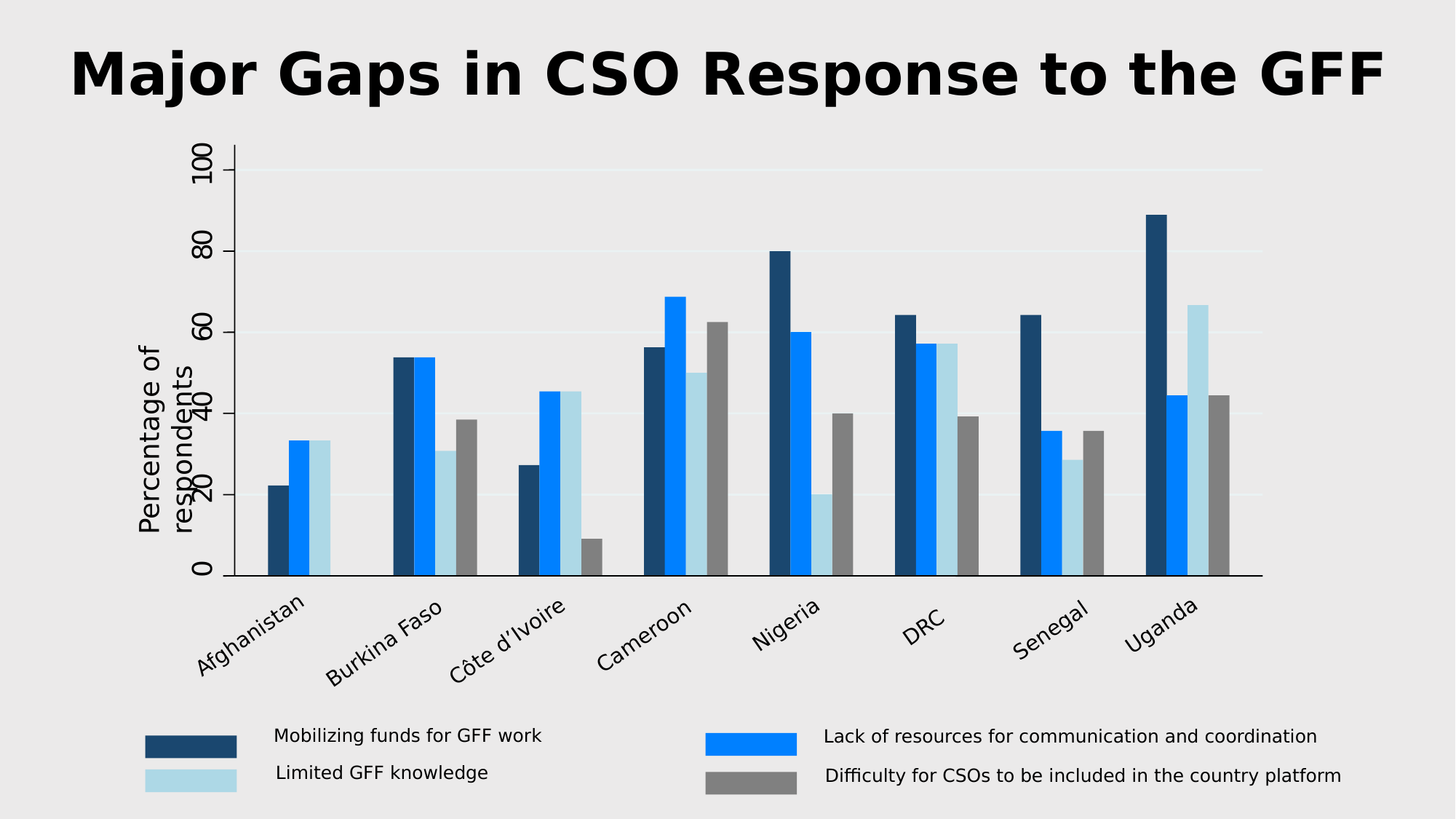

Major Gaps in CSO Response to the GFF

0

0
1

0
8

0

6

0

4

0
2

0

Percentage of respondents
DRC
Uganda
Nigeria
Senegal
Afghanistan
Cameroon
Burkina Faso
Côte d’Ivoire
Mobilizing funds for GFF work
Lack of resources for communication and coordination

Limited GFF knowledge
Difficulty for CSOs to be included in the country platform